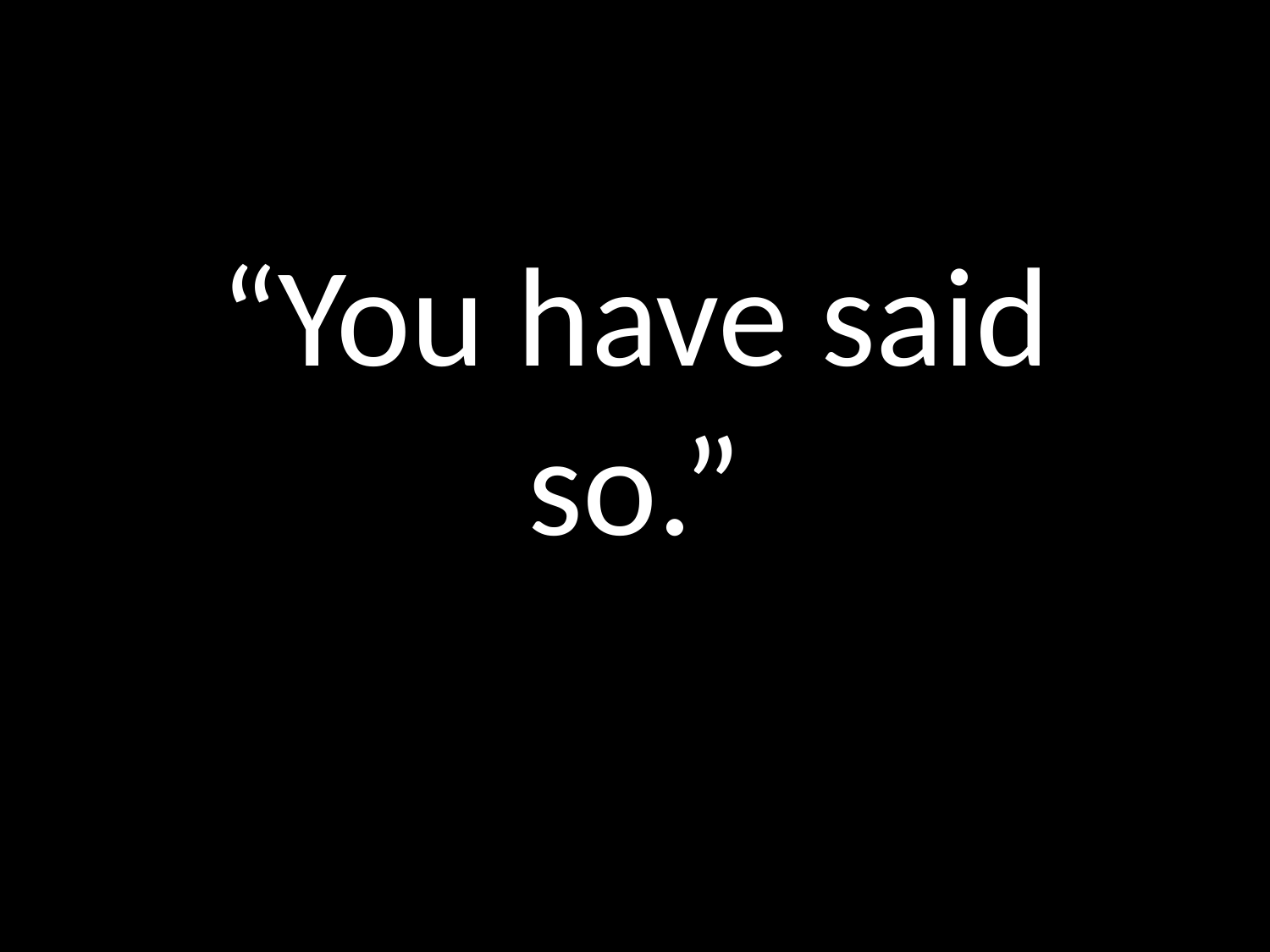

# “You have said so.”
GOD
GOD